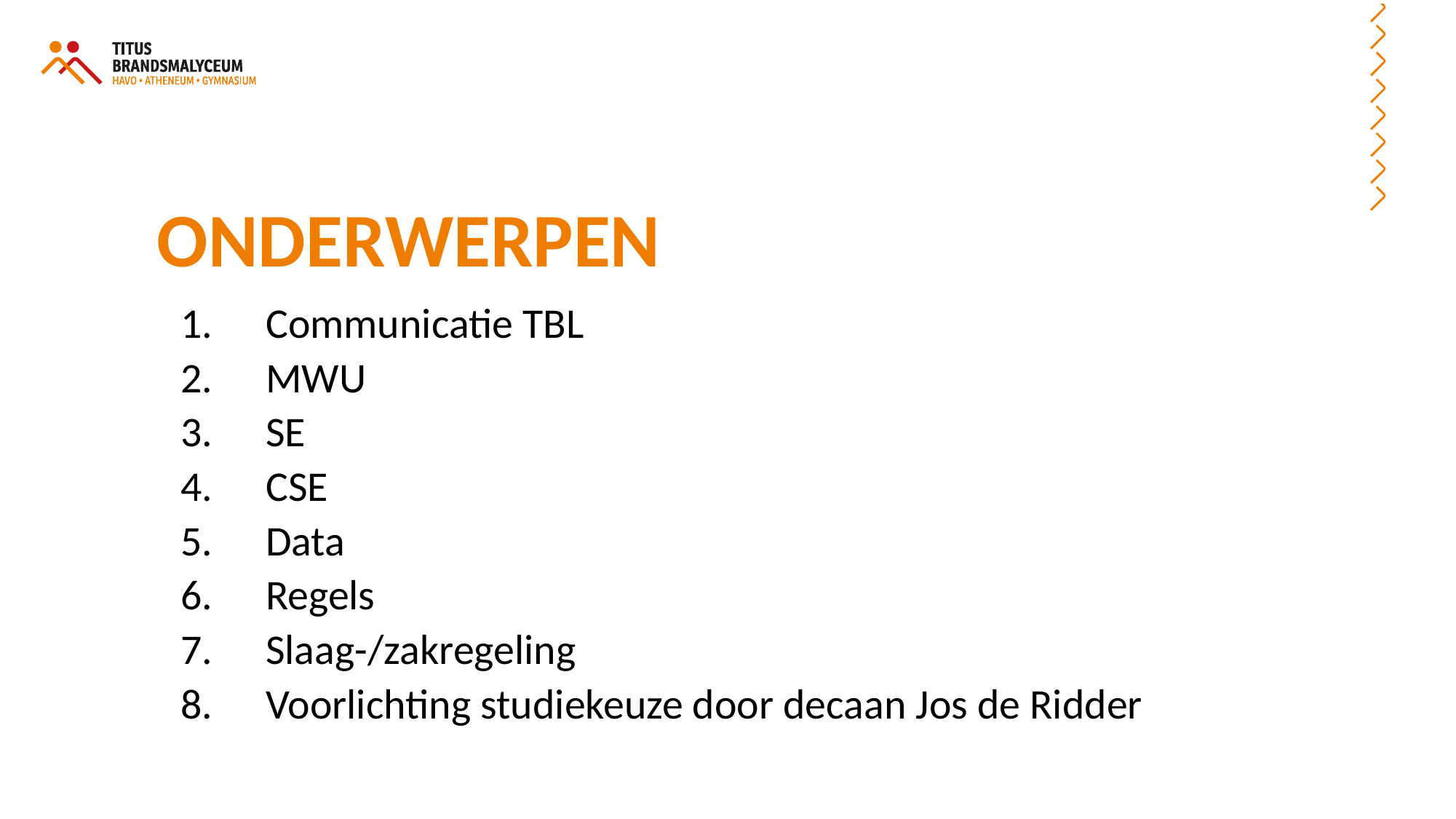

# ONDERWERPEN
Communicatie TBL
MWU
SE
CSE
Data
Regels
Slaag-/zakregeling
Voorlichting studiekeuze door decaan Jos de Ridder